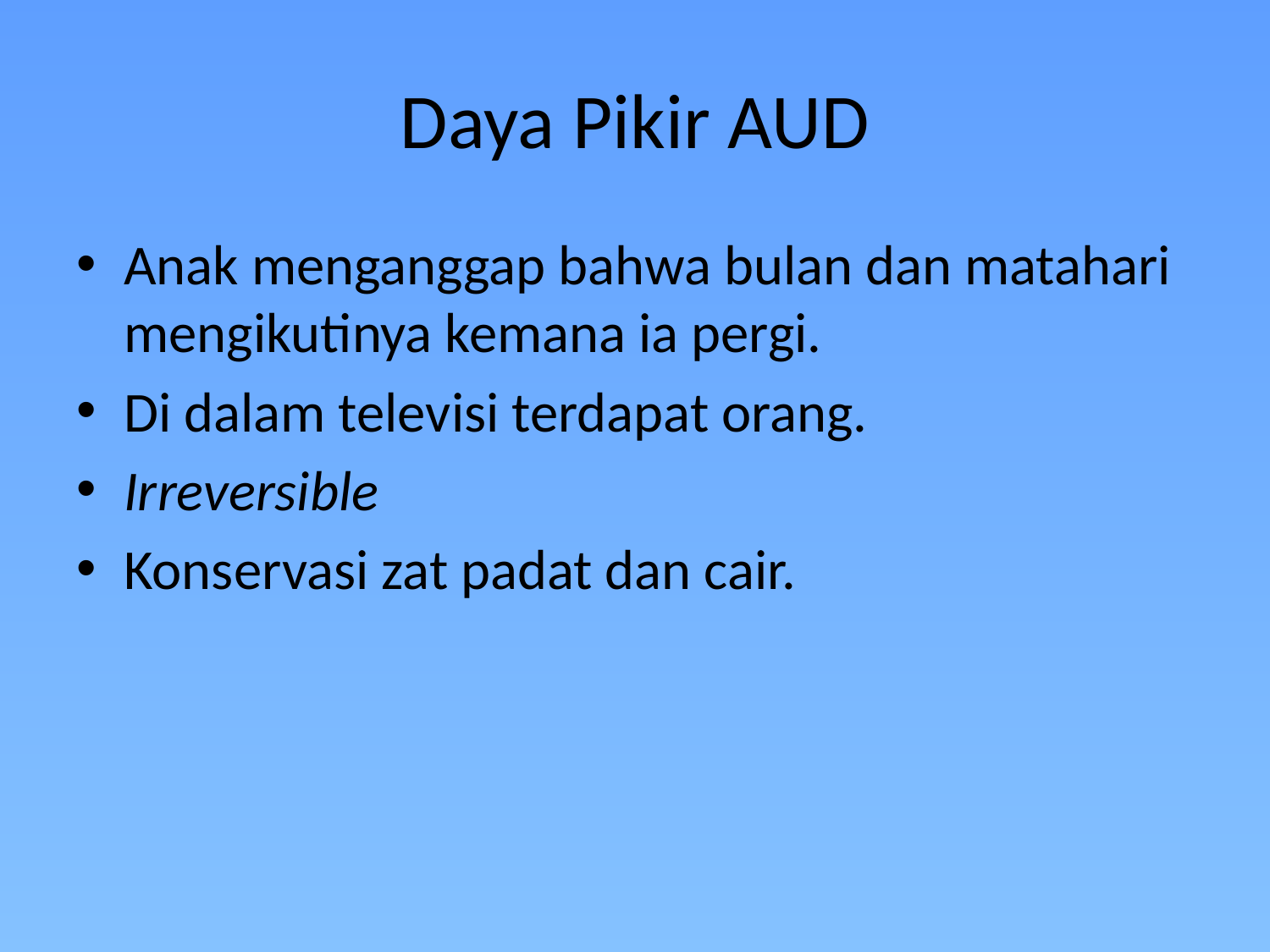

# Daya Pikir AUD
Anak menganggap bahwa bulan dan matahari mengikutinya kemana ia pergi.
Di dalam televisi terdapat orang.
Irreversible
Konservasi zat padat dan cair.